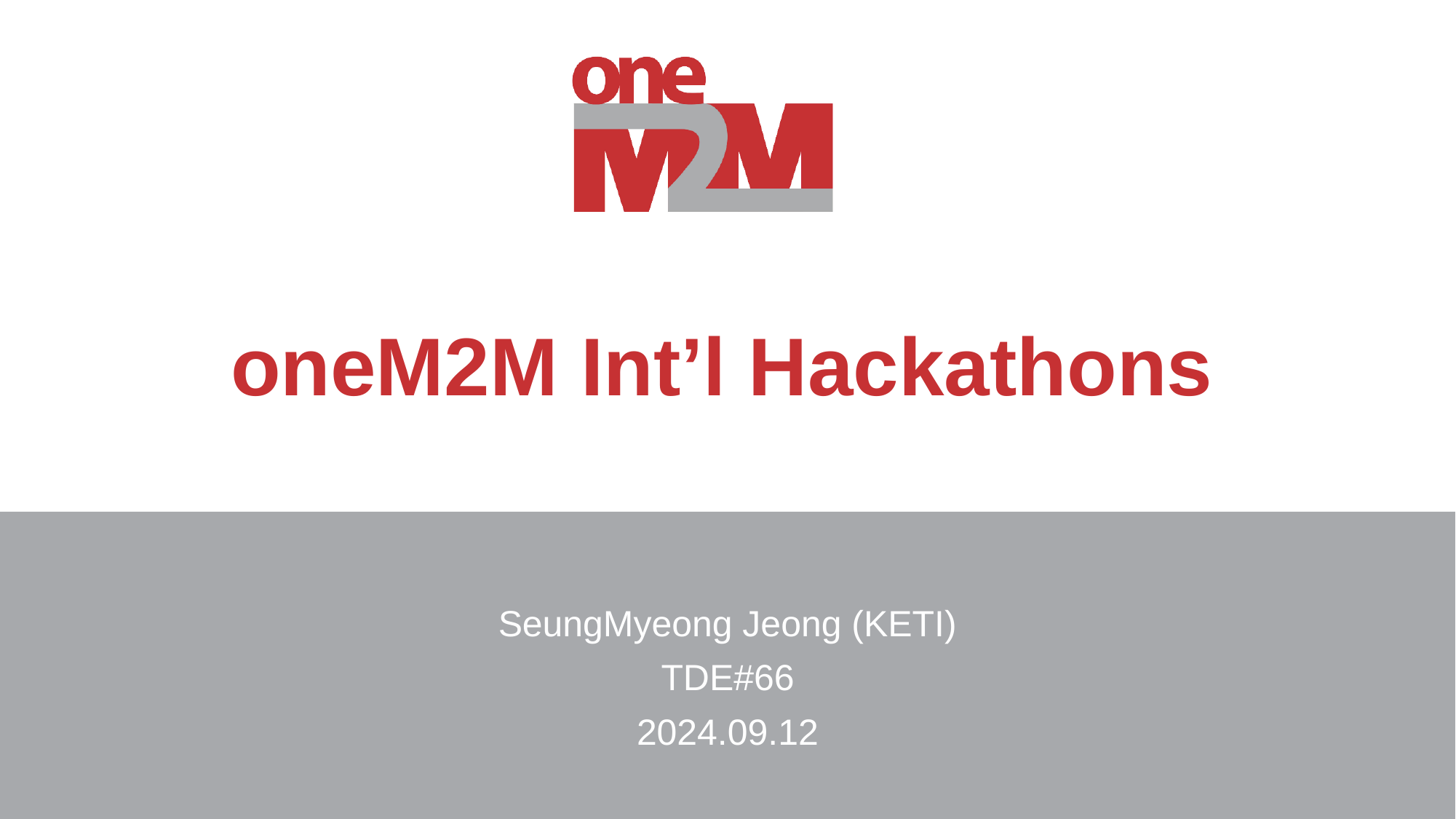

# oneM2M Int’l Hackathons
SeungMyeong Jeong (KETI)
TDE#66
2024.09.12